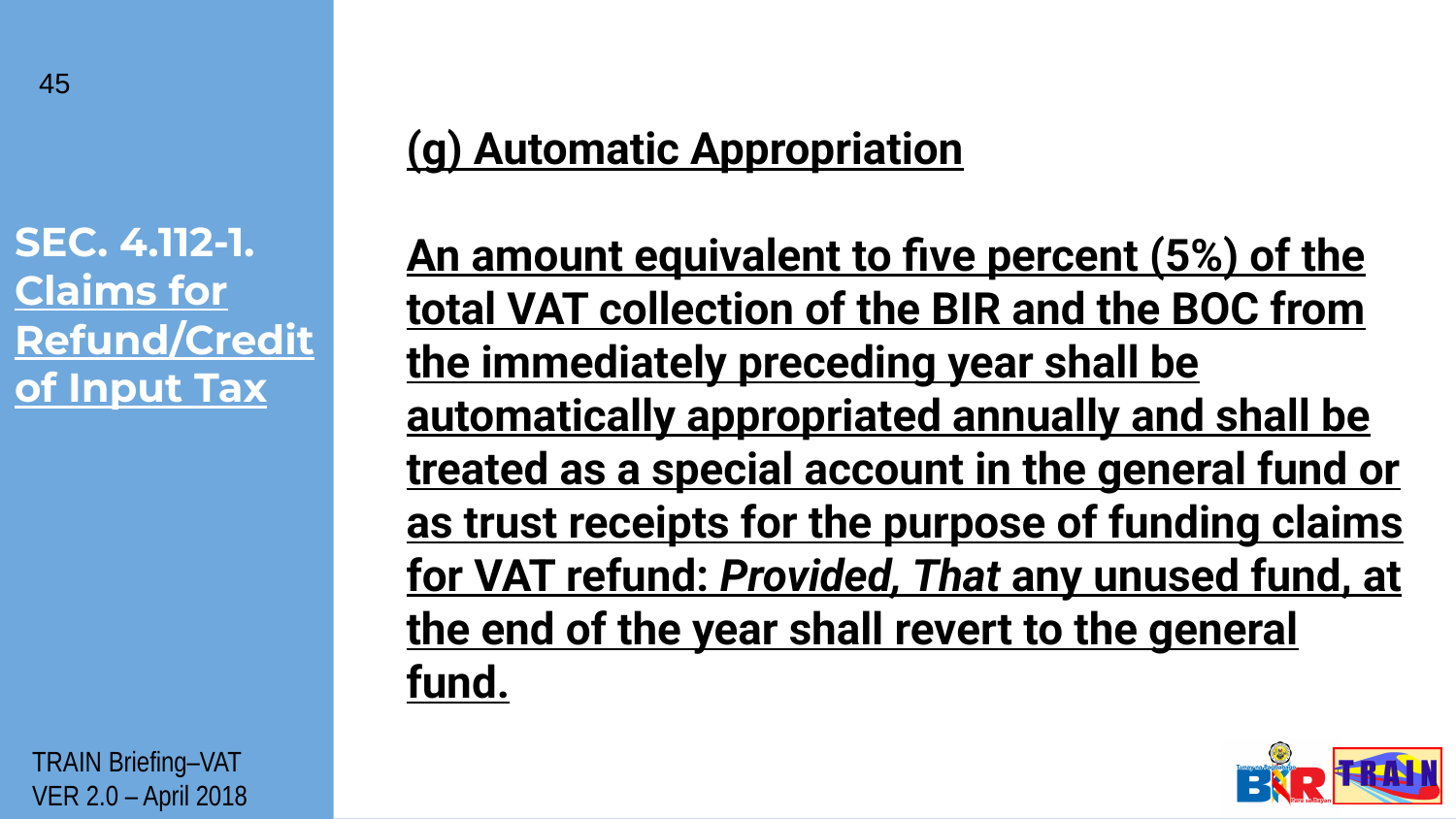

45
(g) Automatic Appropriation

An amount equivalent to five percent (5%) of the total VAT collection of the BIR and the BOC from the immediately preceding year shall be automatically appropriated annually and shall be treated as a special account in the general fund or as trust receipts for the purpose of funding claims for VAT refund: Provided, That any unused fund, at the end of the year shall revert to the general fund.

# SEC. 4.112-1. Claims for Refund/Credit of Input Tax